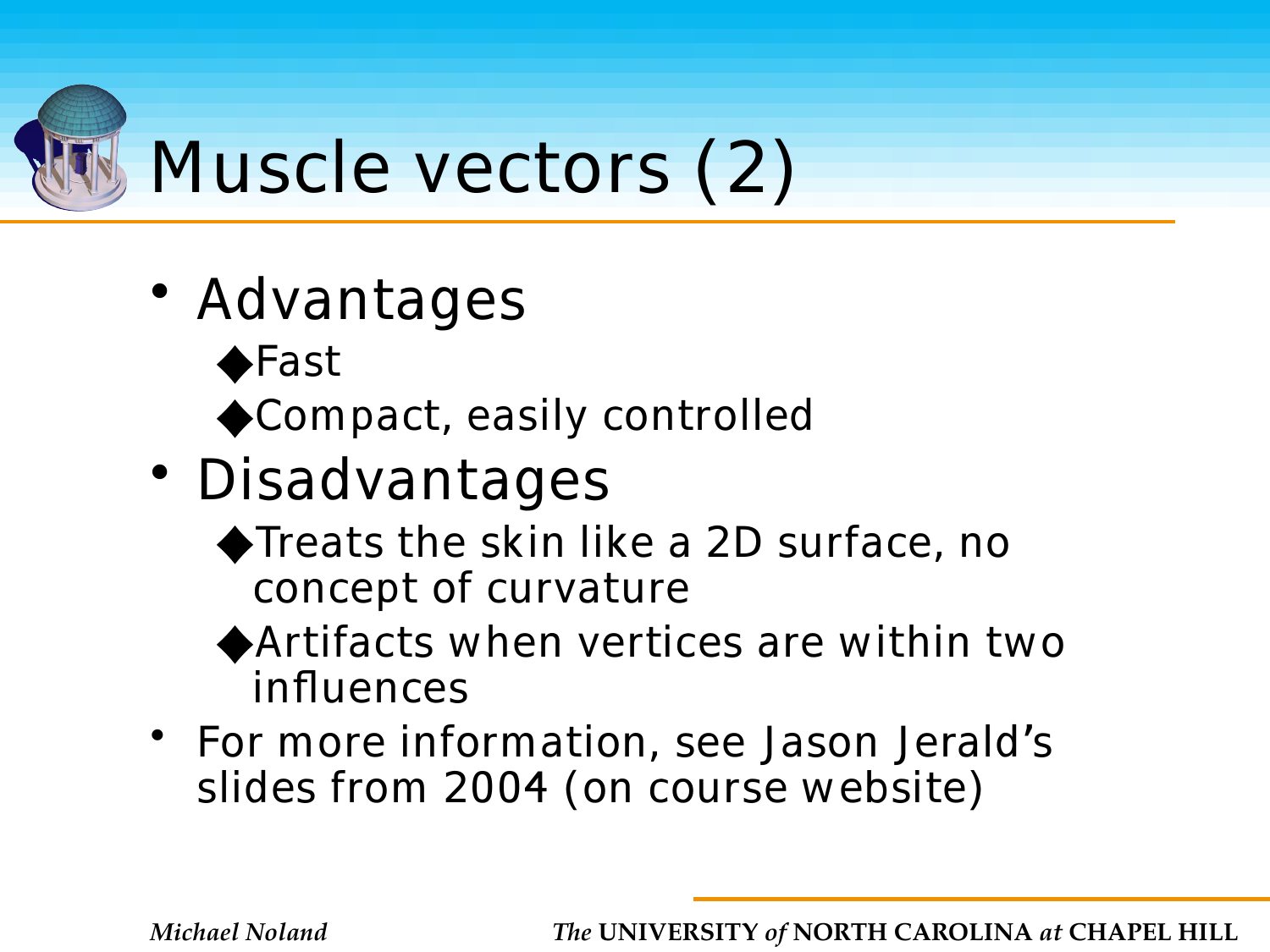

# Muscle vectors (2)
Advantages
Fast
Compact, easily controlled
Disadvantages
Treats the skin like a 2D surface, no concept of curvature
Artifacts when vertices are within two influences
For more information, see Jason Jerald’s slides from 2004 (on course website)